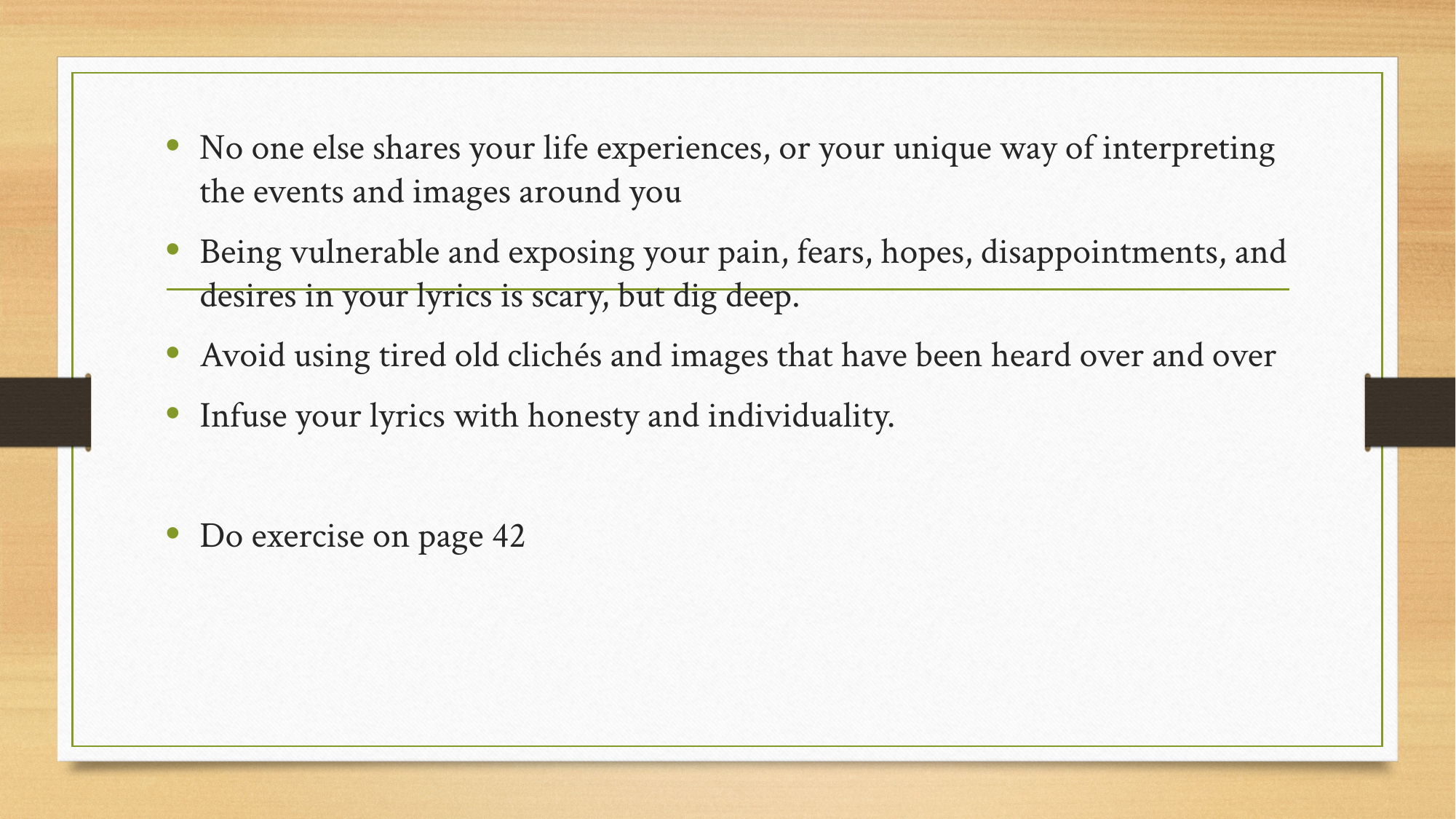

No one else shares your life experiences, or your unique way of interpreting the events and images around you
Being vulnerable and exposing your pain, fears, hopes, disappointments, and desires in your lyrics is scary, but dig deep.
Avoid using tired old clichés and images that have been heard over and over
Infuse your lyrics with honesty and individuality.

Do exercise on page 42
#